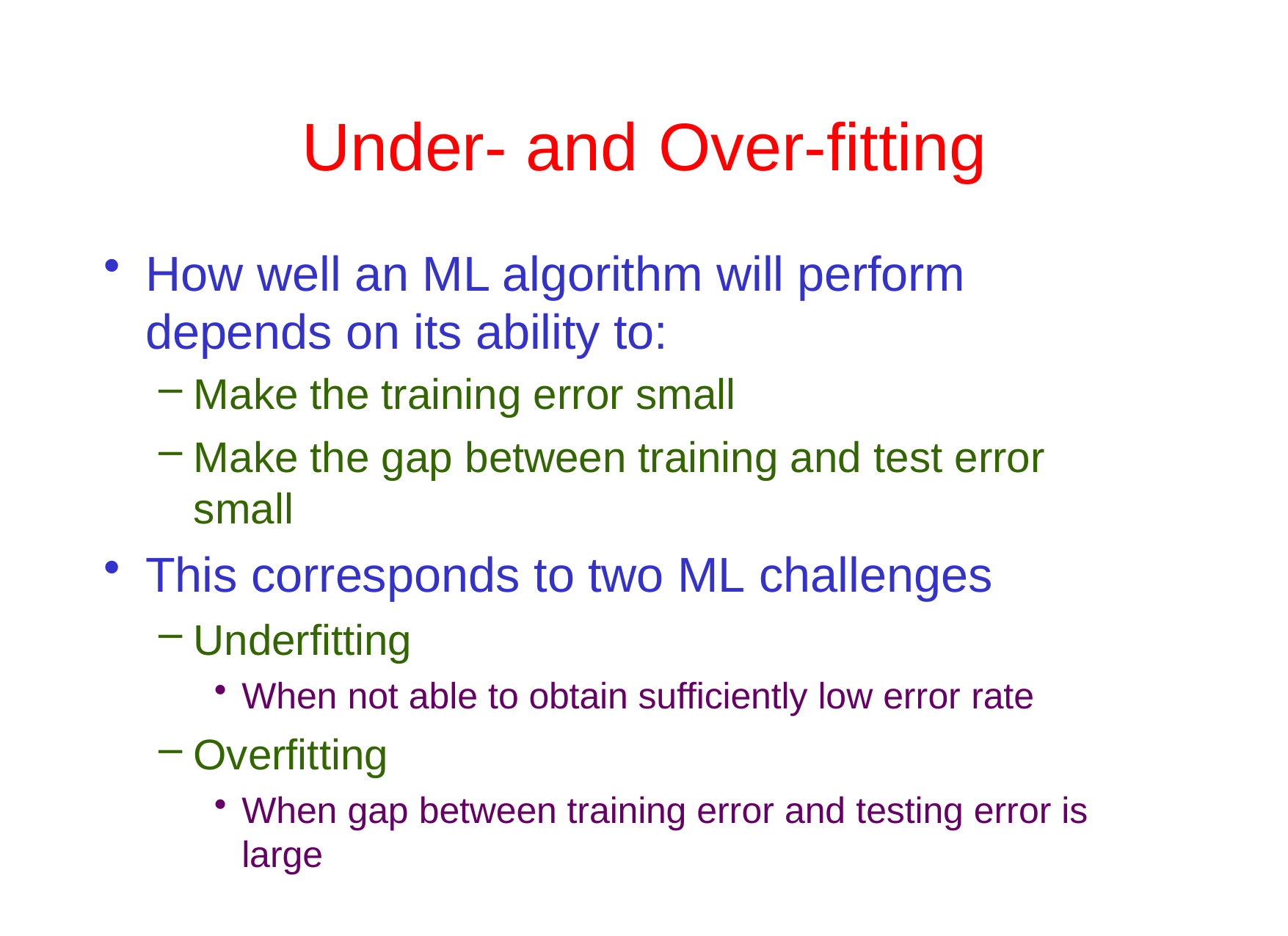

# Under- and	Over-fitting
How well an ML algorithm will perform depends on its ability to:
Make the training error small
Make the gap between training and test error small
This corresponds to two ML challenges
Underfitting
When not able to obtain sufficiently low error rate
Overfitting
When gap between training error and testing error is large